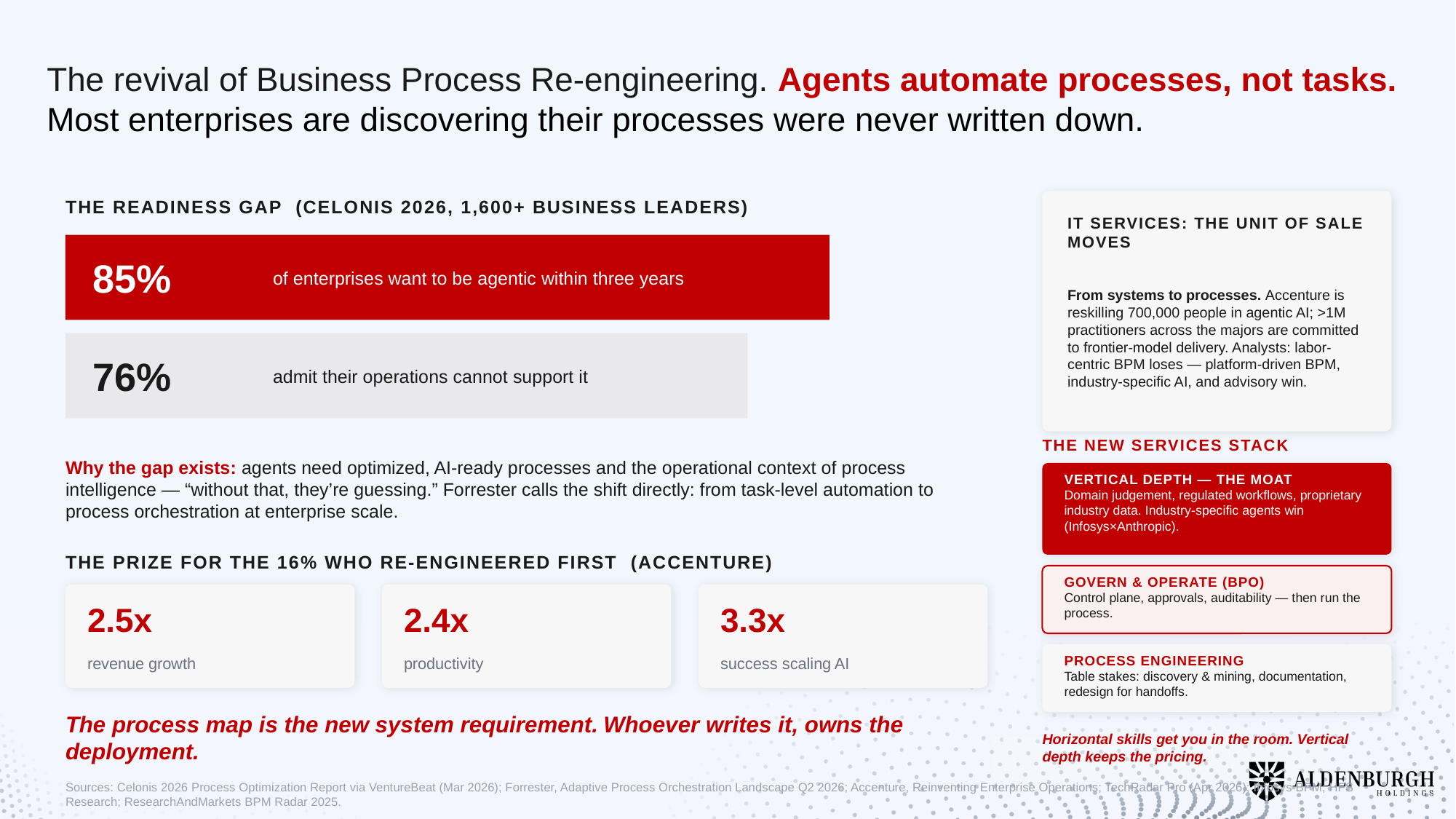

The revival of Business Process Re-engineering. Agents automate processes, not tasks. Most enterprises are discovering their processes were never written down.
THE READINESS GAP  (CELONIS 2026, 1,600+ BUSINESS LEADERS)

IT SERVICES: THE UNIT OF SALE MOVES

85%
of enterprises want to be agentic within three years
From systems to processes. Accenture is reskilling 700,000 people in agentic AI; >1M practitioners across the majors are committed to frontier-model delivery. Analysts: labor-centric BPM loses — platform-driven BPM, industry-specific AI, and advisory win.

76%
admit their operations cannot support it
THE NEW SERVICES STACK
Why the gap exists: agents need optimized, AI-ready processes and the operational context of process intelligence — “without that, they’re guessing.” Forrester calls the shift directly: from task-level automation to process orchestration at enterprise scale.

VERTICAL DEPTH — THE MOAT
Domain judgement, regulated workflows, proprietary industry data. Industry-specific agents win (Infosys×Anthropic).
THE PRIZE FOR THE 16% WHO RE-ENGINEERED FIRST  (ACCENTURE)

GOVERN & OPERATE (BPO)
Control plane, approvals, auditability — then run the process.

2.5x
2.4x
3.3x

revenue growth
productivity
success scaling AI
PROCESS ENGINEERING
Table stakes: discovery & mining, documentation, redesign for handoffs.
The process map is the new system requirement. Whoever writes it, owns the deployment.
Horizontal skills get you in the room. Vertical depth keeps the pricing.
Sources: Celonis 2026 Process Optimization Report via VentureBeat (Mar 2026); Forrester, Adaptive Process Orchestration Landscape Q2 2026; Accenture, Reinventing Enterprise Operations; TechRadar Pro (Apr 2026); Infosys BPM; HFS Research; ResearchAndMarkets BPM Radar 2025.